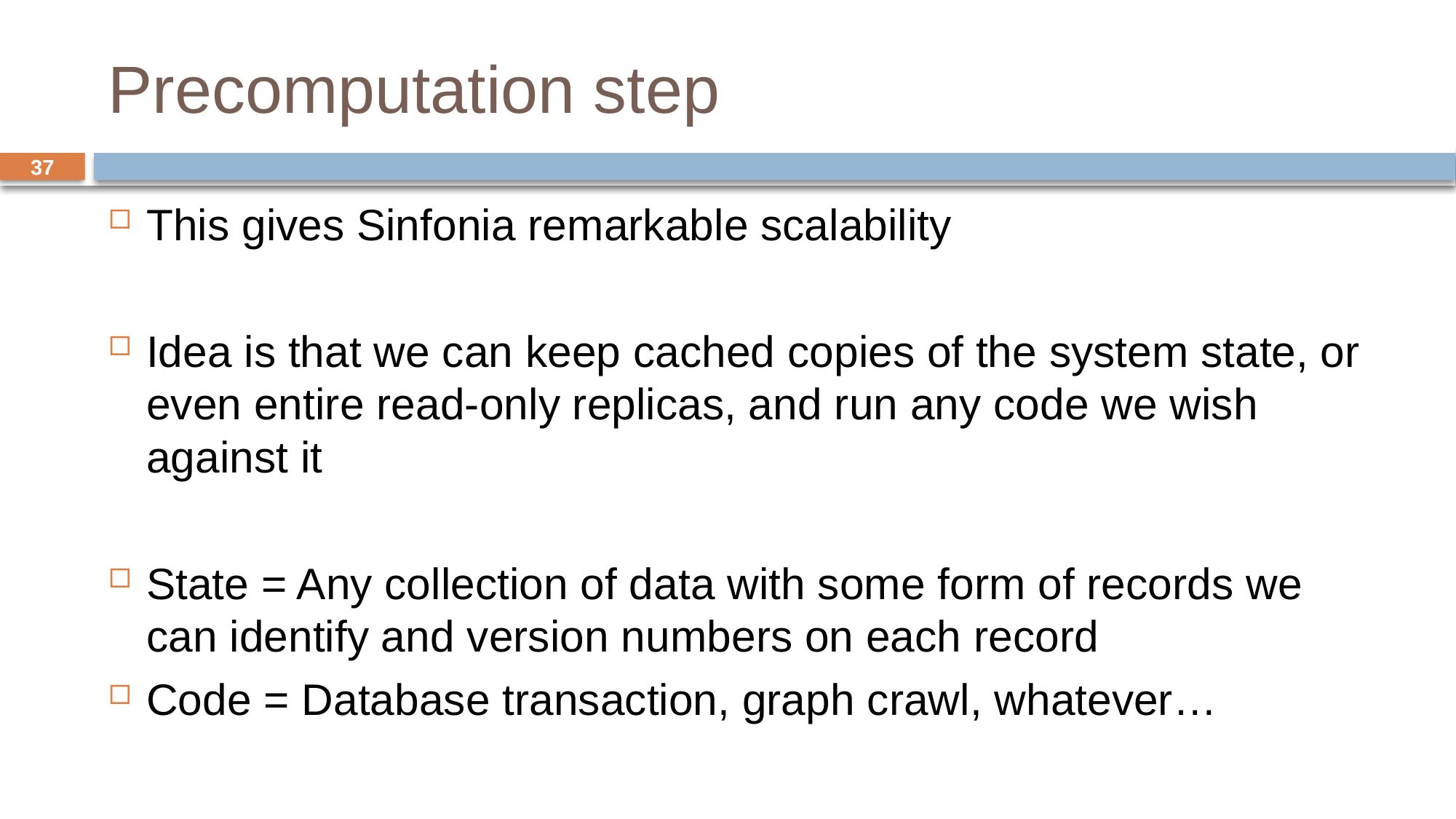

# Precomputation step
37
This gives Sinfonia remarkable scalability

Idea is that we can keep cached copies of the system state, or even entire read-only replicas, and run any code we wish against it

State = Any collection of data with some form of records we can identify and version numbers on each record
Code = Database transaction, graph crawl, whatever…